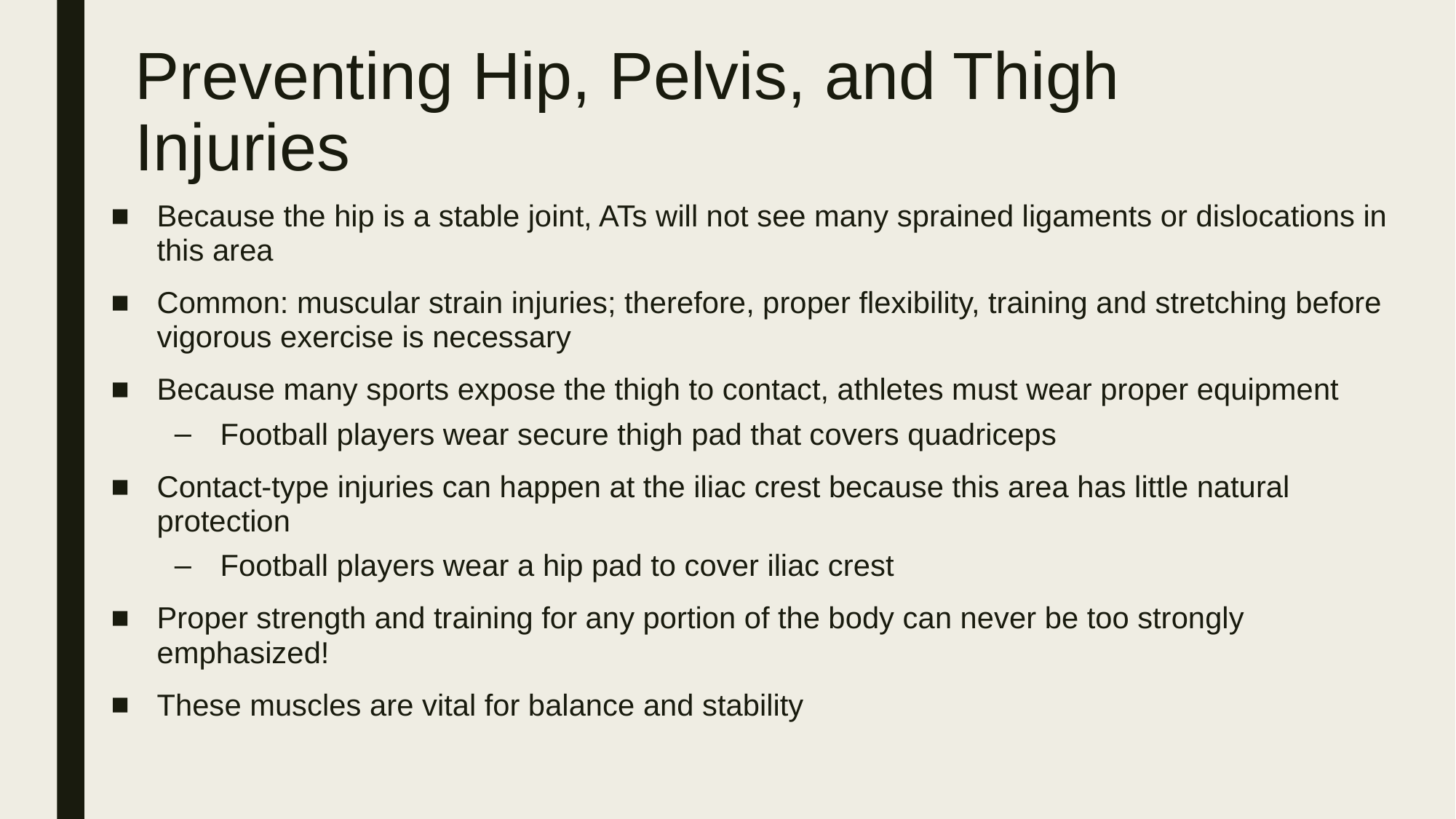

# Preventing Hip, Pelvis, and Thigh Injuries
Because the hip is a stable joint, ATs will not see many sprained ligaments or dislocations in this area
Common: muscular strain injuries; therefore, proper flexibility, training and stretching before vigorous exercise is necessary
Because many sports expose the thigh to contact, athletes must wear proper equipment
Football players wear secure thigh pad that covers quadriceps
Contact-type injuries can happen at the iliac crest because this area has little natural protection
Football players wear a hip pad to cover iliac crest
Proper strength and training for any portion of the body can never be too strongly emphasized!
These muscles are vital for balance and stability